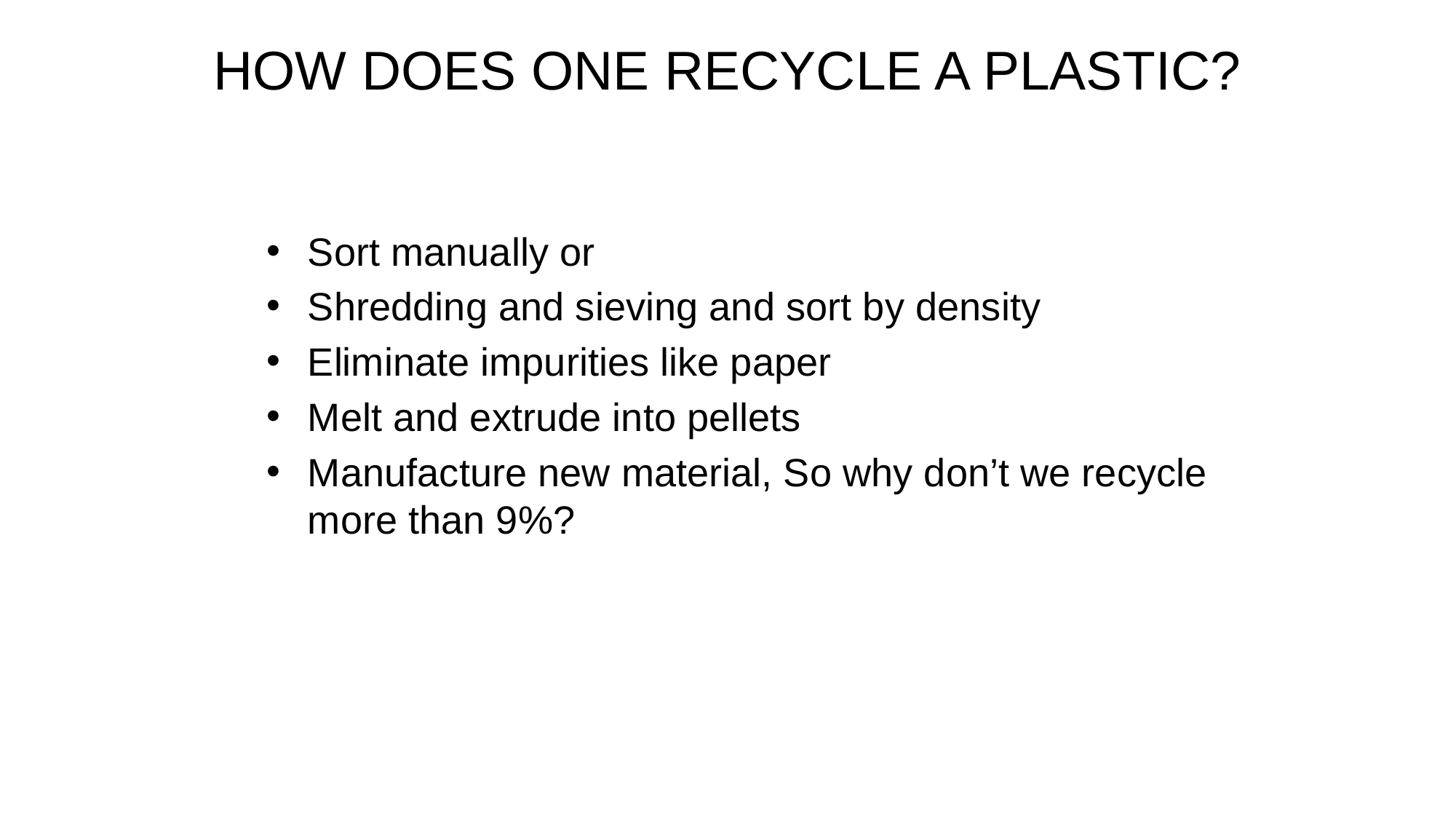

# How does one recycle a plastic?
Sort manually or
Shredding and sieving and sort by density
Eliminate impurities like paper
Melt and extrude into pellets
Manufacture new material, So why don’t we recycle more than 9%?